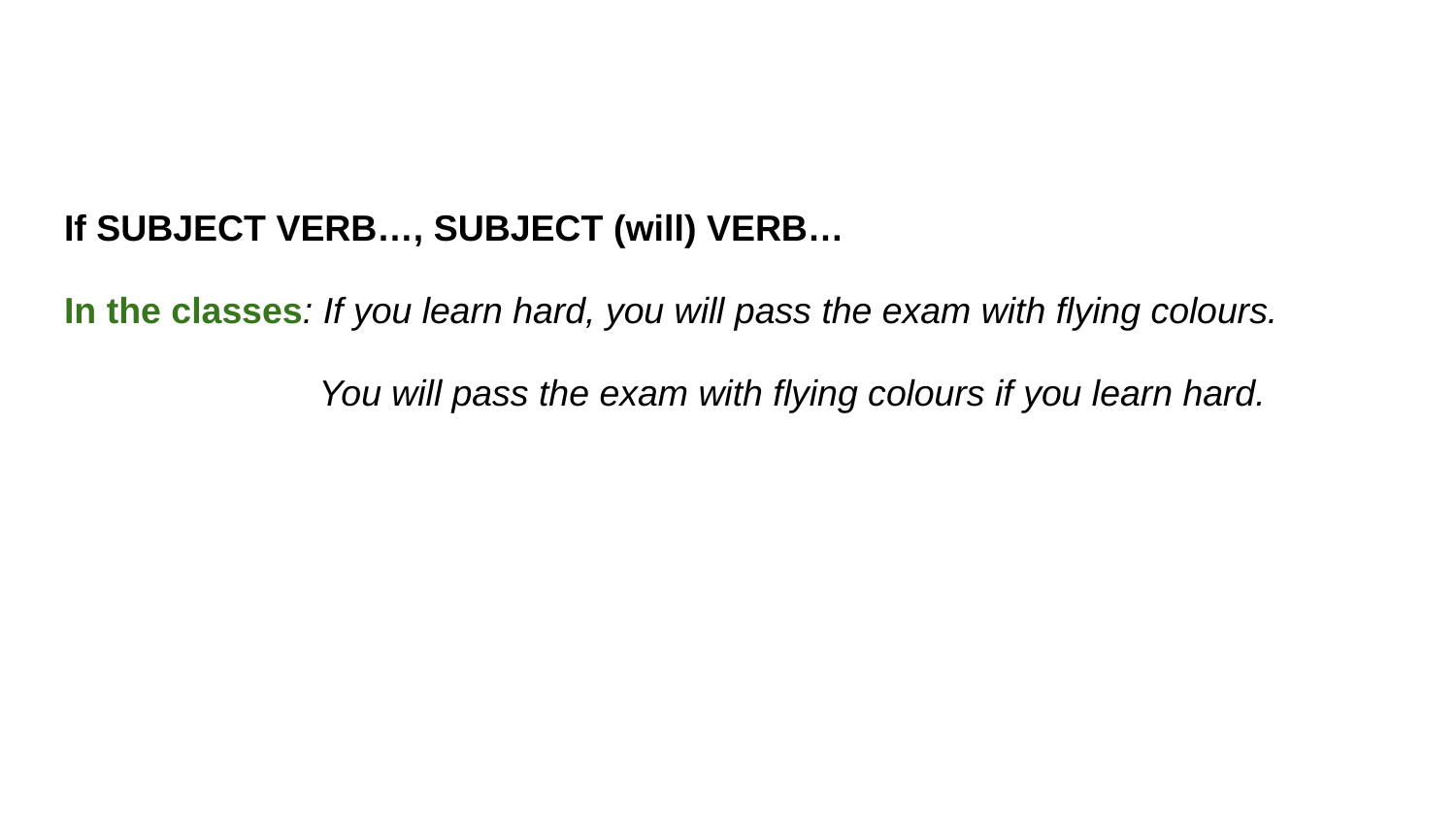

#
If SUBJECT VERB…, SUBJECT (will) VERB…
In the classes: If you learn hard, you will pass the exam with flying colours.
                         You will pass the exam with flying colours if you learn hard.